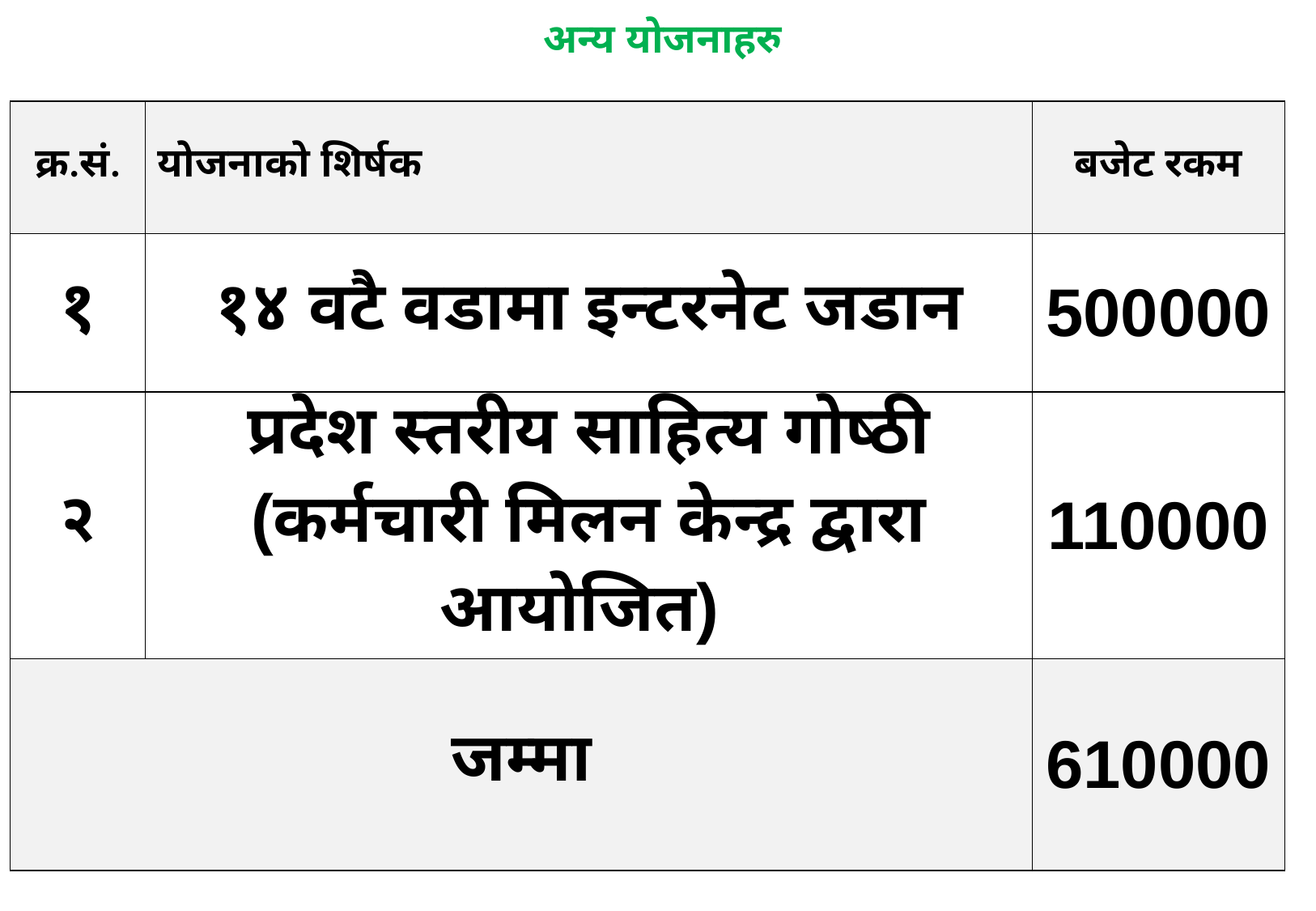

अन्य योजनाहरु
| क्र.सं. | योजनाको शिर्षक | बजेट रकम |
| --- | --- | --- |
| १ | १४ वटै वडामा इन्टरनेट जडान | 500000 |
| २ | प्रदेश स्तरीय साहित्य गोष्ठी (कर्मचारी मिलन केन्द्र द्वारा आयोजित) | 110000 |
| जम्मा |  | 610000 |